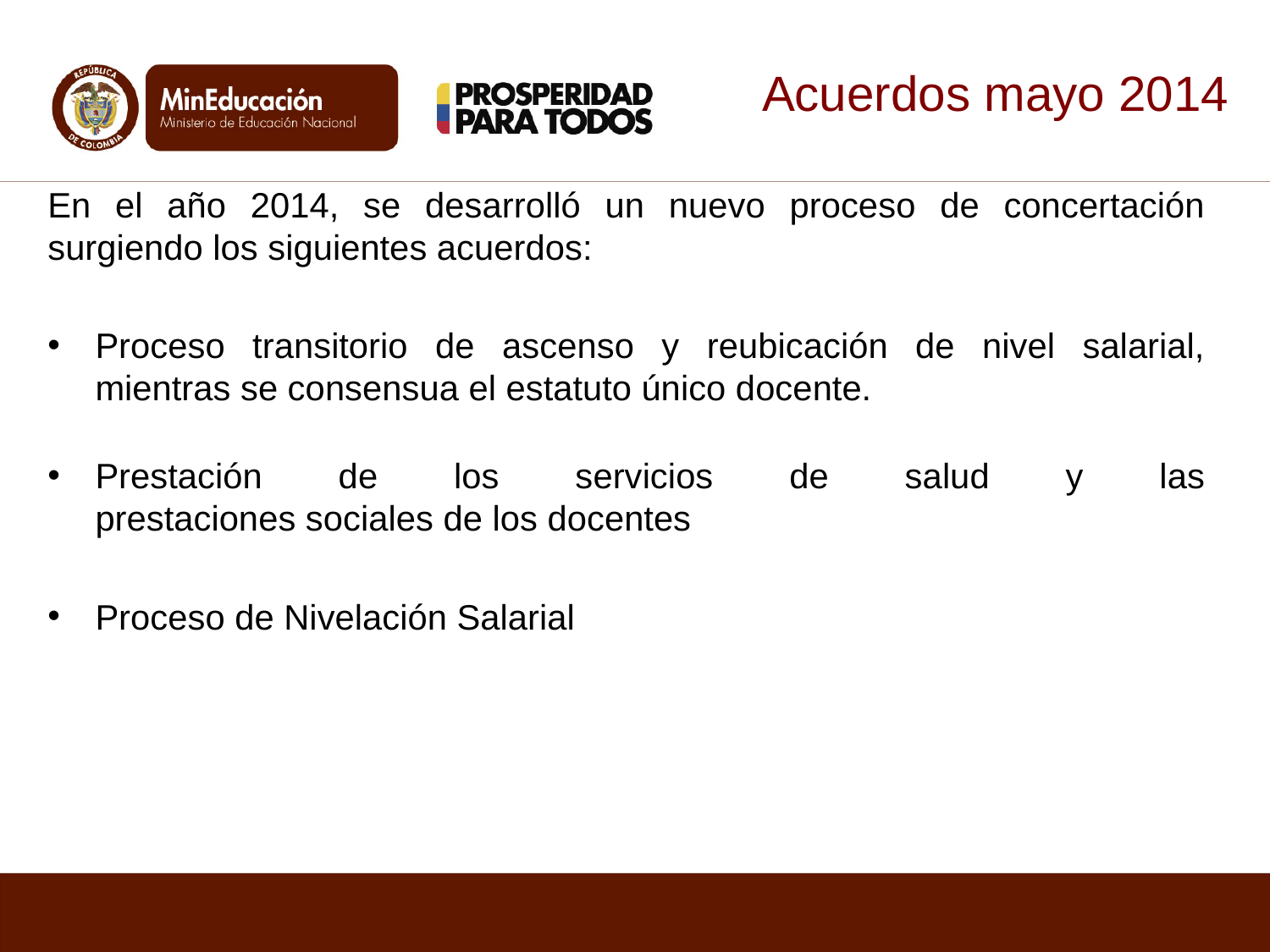

# Acuerdos mayo 2014
En el año 2014, se desarrolló un nuevo proceso de concertación surgiendo los siguientes acuerdos:

Proceso transitorio de ascenso y reubicación de nivel salarial, mientras se consensua el estatuto único docente.

Prestación de los servicios de salud y las
prestaciones sociales de los docentes

Proceso de Nivelación Salarial